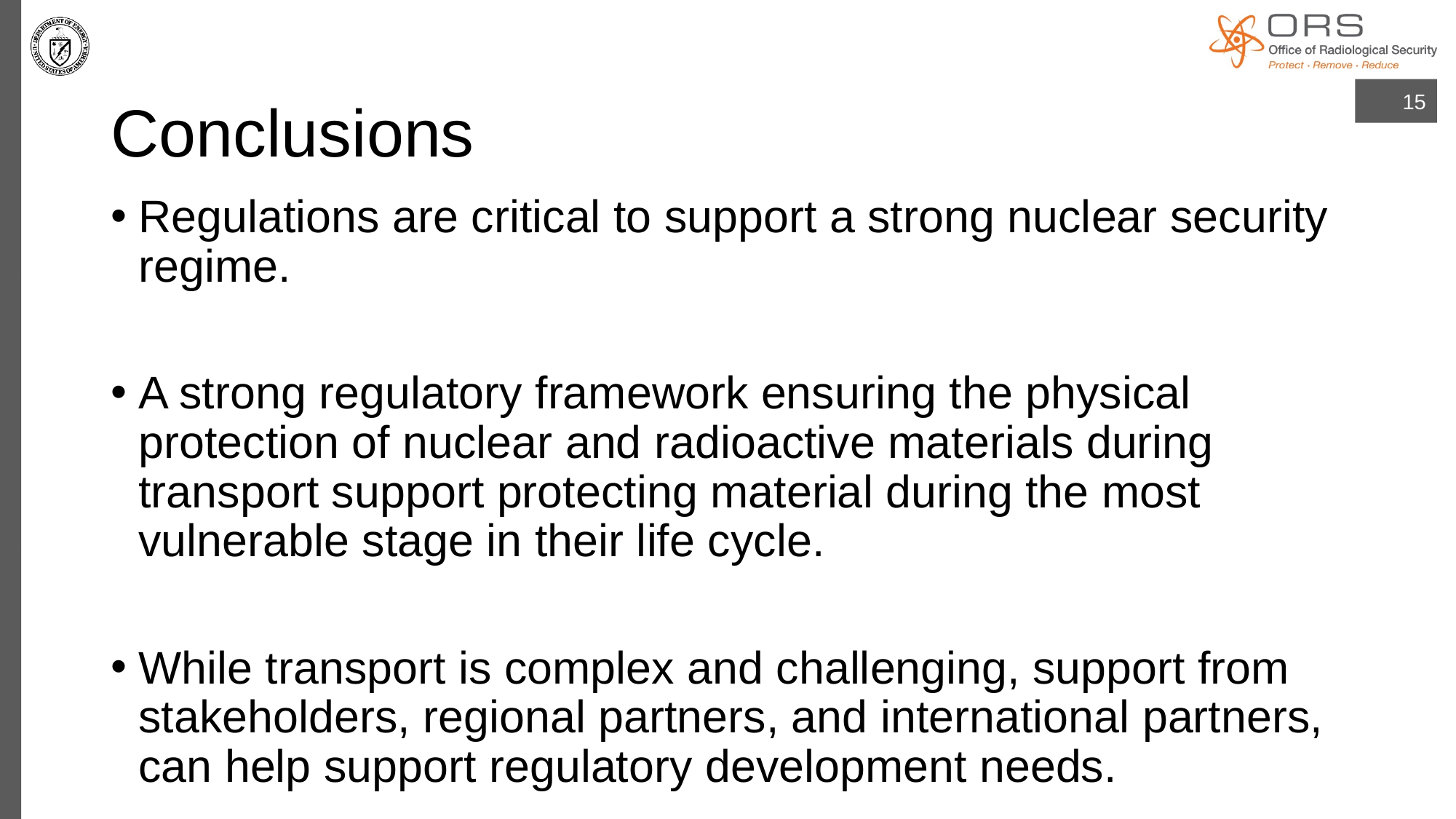

# Conclusions
15
Regulations are critical to support a strong nuclear security regime.

A strong regulatory framework ensuring the physical protection of nuclear and radioactive materials during transport support protecting material during the most vulnerable stage in their life cycle.

While transport is complex and challenging, support from stakeholders, regional partners, and international partners, can help support regulatory development needs.